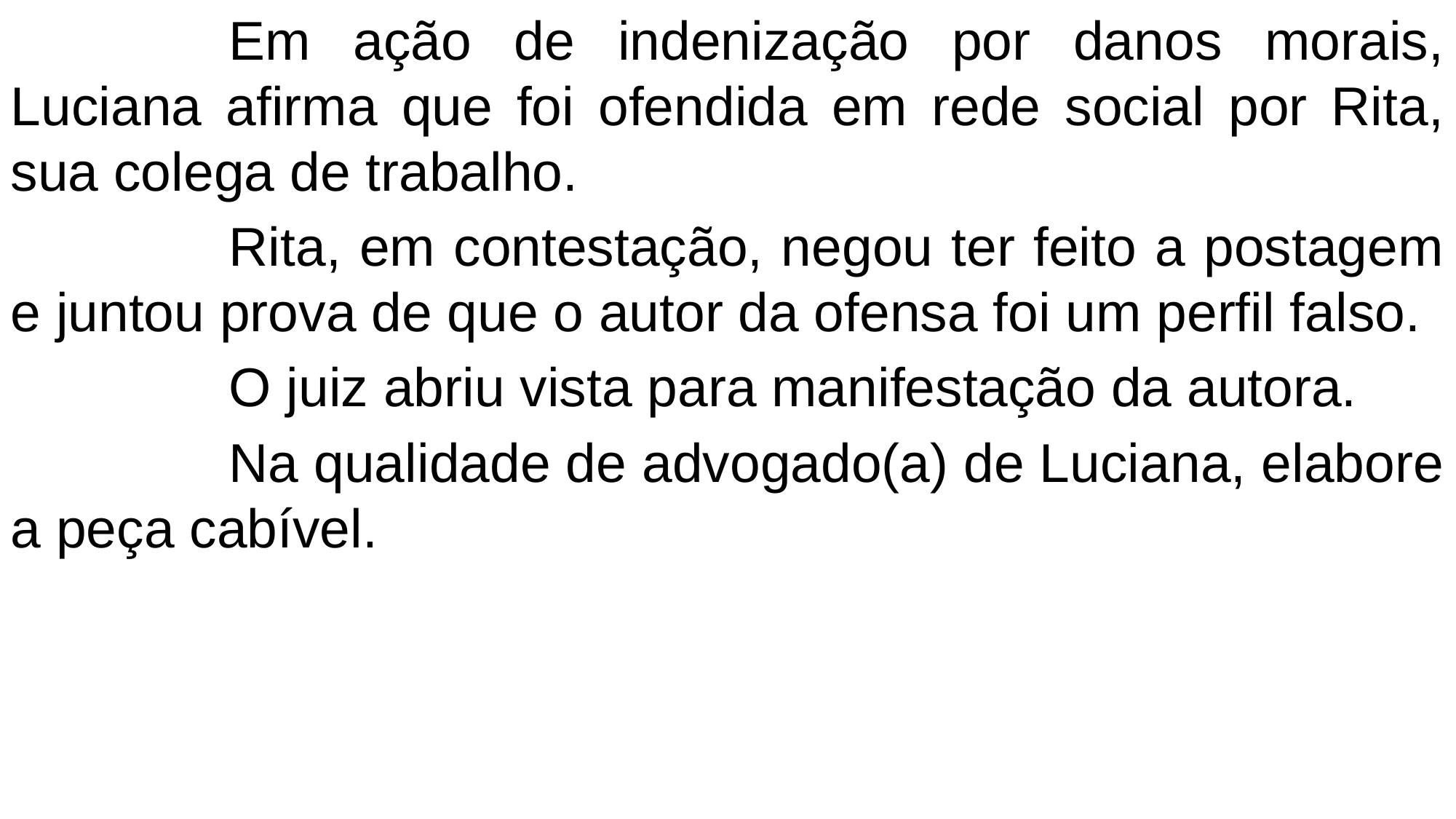

Em ação de indenização por danos morais, Luciana afirma que foi ofendida em rede social por Rita, sua colega de trabalho.
		Rita, em contestação, negou ter feito a postagem e juntou prova de que o autor da ofensa foi um perfil falso.
		O juiz abriu vista para manifestação da autora.
		Na qualidade de advogado(a) de Luciana, elabore a peça cabível.